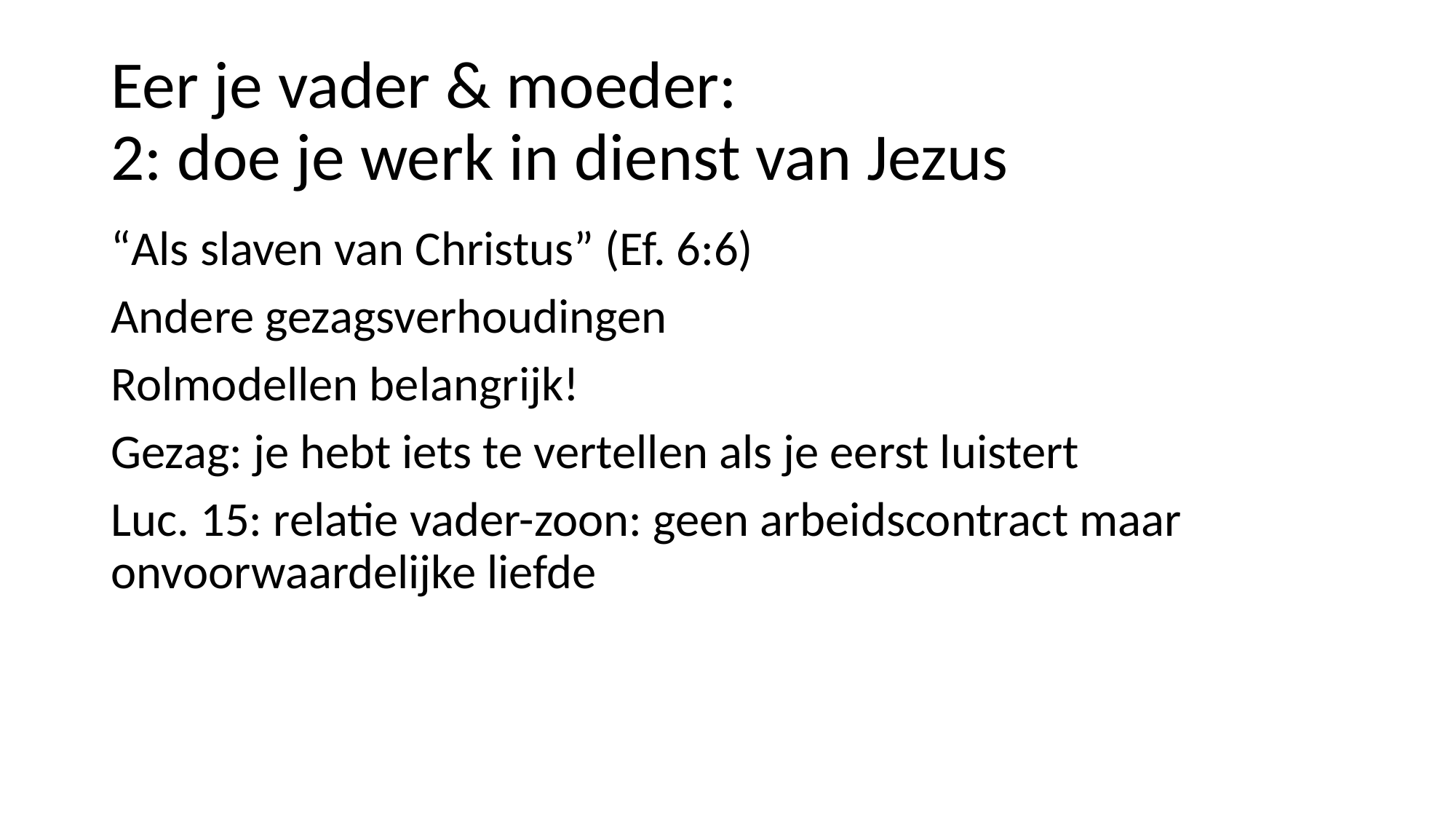

# Eer je vader & moeder: 2: doe je werk in dienst van Jezus
“Als slaven van Christus” (Ef. 6:6)
Andere gezagsverhoudingen
Rolmodellen belangrijk!
Gezag: je hebt iets te vertellen als je eerst luistert
Luc. 15: relatie vader-zoon: geen arbeidscontract maar onvoorwaardelijke liefde